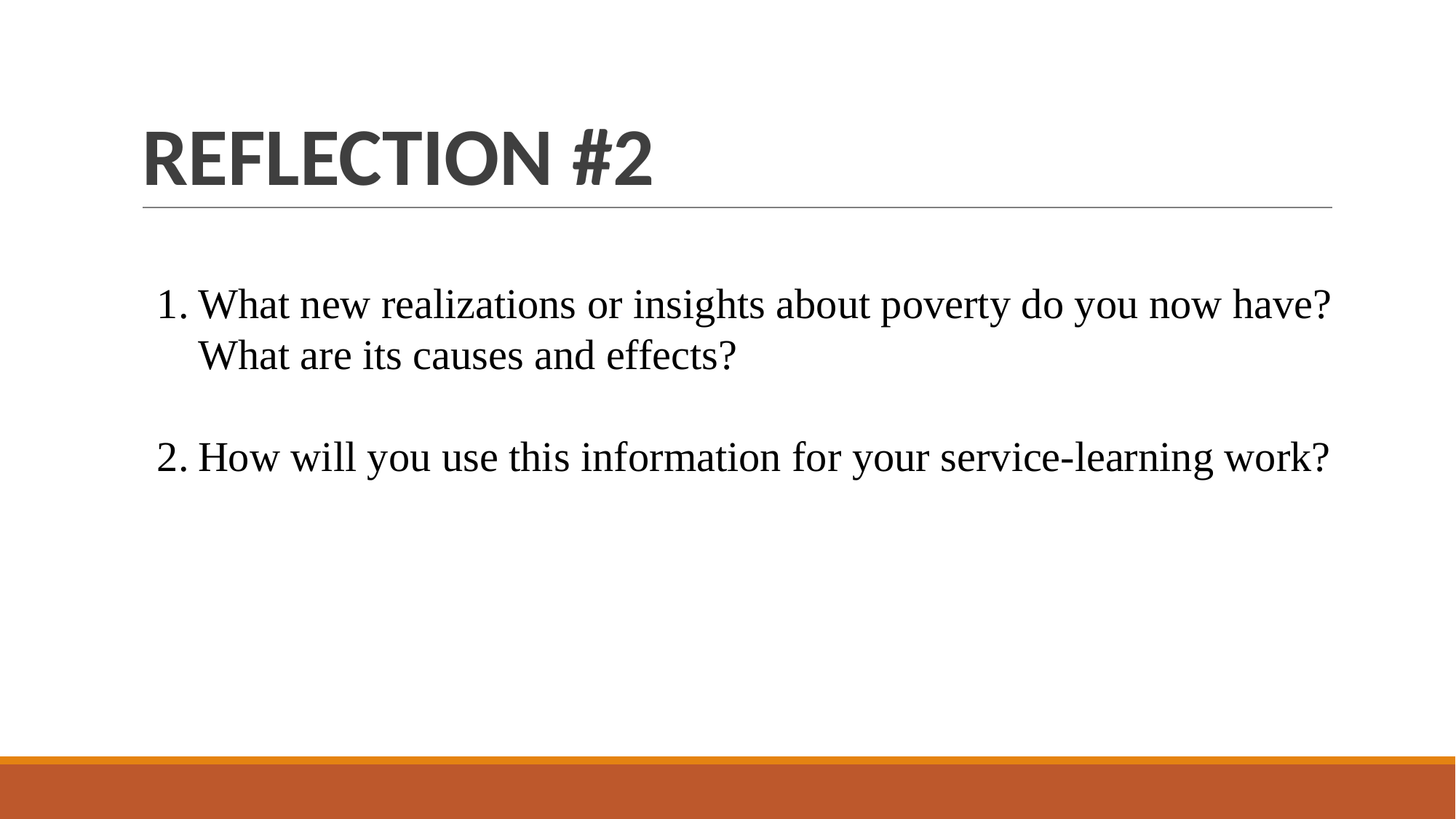

# REFLECTION #2

What new realizations or insights about poverty do you now have? What are its causes and effects?

How will you use this information for your service-learning work?